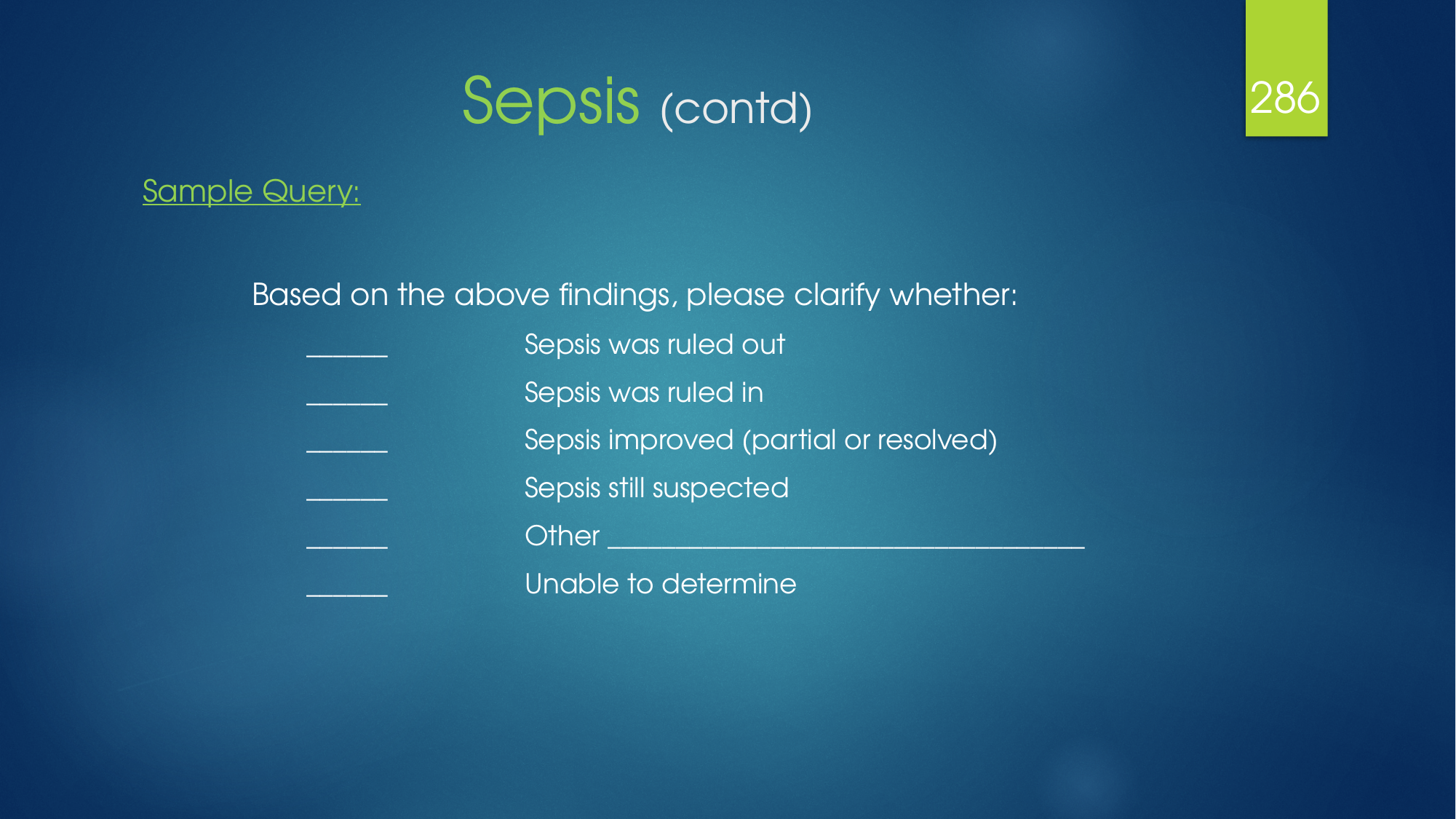

286
# Sepsis (contd)
Sample Query:

	Based on the above findings, please clarify whether:
	______		Sepsis was ruled out
	______		Sepsis was ruled in
	______		Sepsis improved (partial or resolved)
	______		Sepsis still suspected
	______		Other ___________________________________
	______		Unable to determine